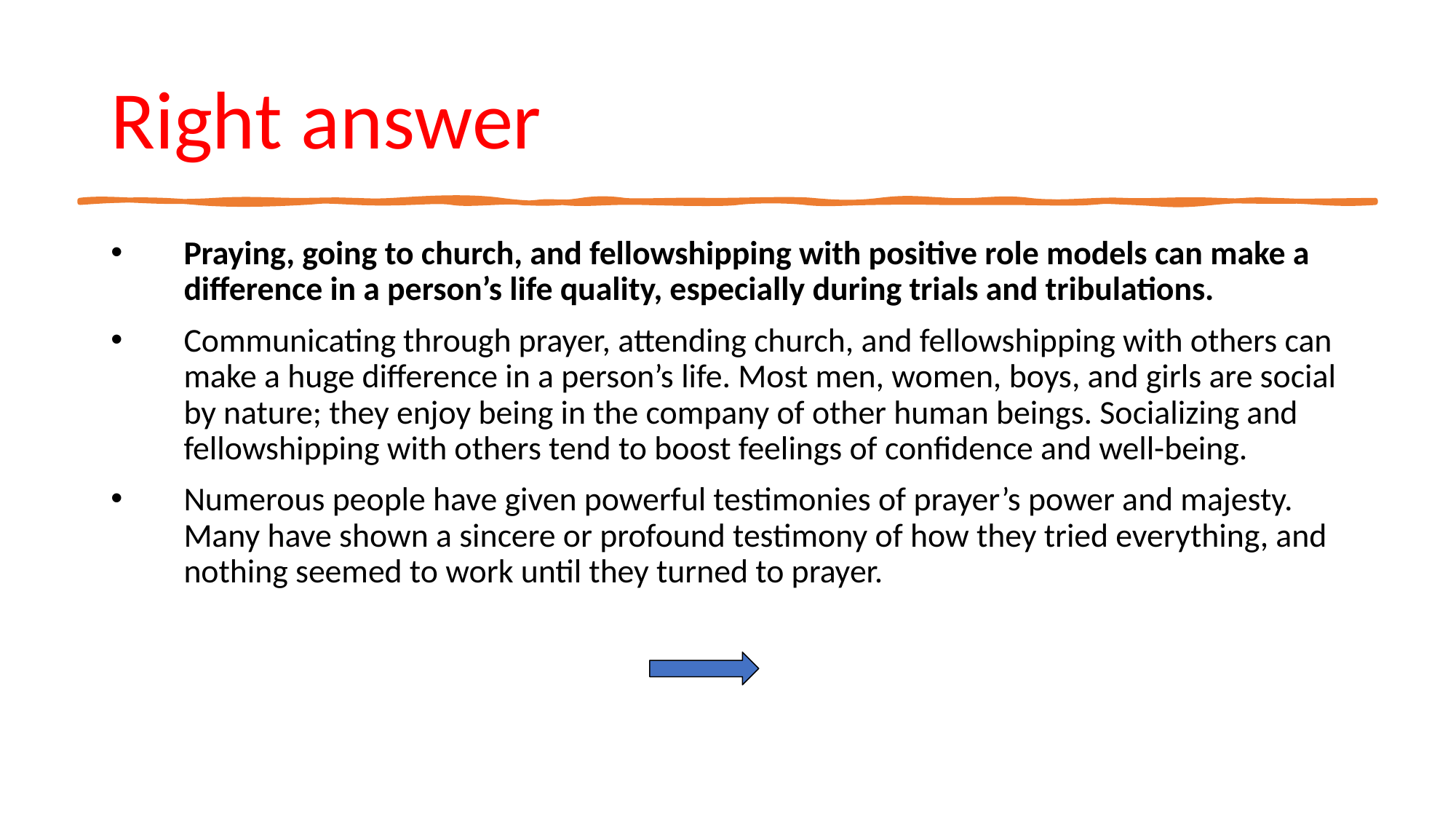

# Right answer

Praying, going to church, and fellowshipping with positive role models can make a difference in a person’s life quality, especially during trials and tribulations.
Communicating through prayer, attending church, and fellowshipping with others can make a huge difference in a person’s life. Most men, women, boys, and girls are social by nature; they enjoy being in the company of other human beings. Socializing and fellowshipping with others tend to boost feelings of confidence and well-being.
Numerous people have given powerful testimonies of prayer’s power and majesty. Many have shown a sincere or profound testimony of how they tried everything, and nothing seemed to work until they turned to prayer.